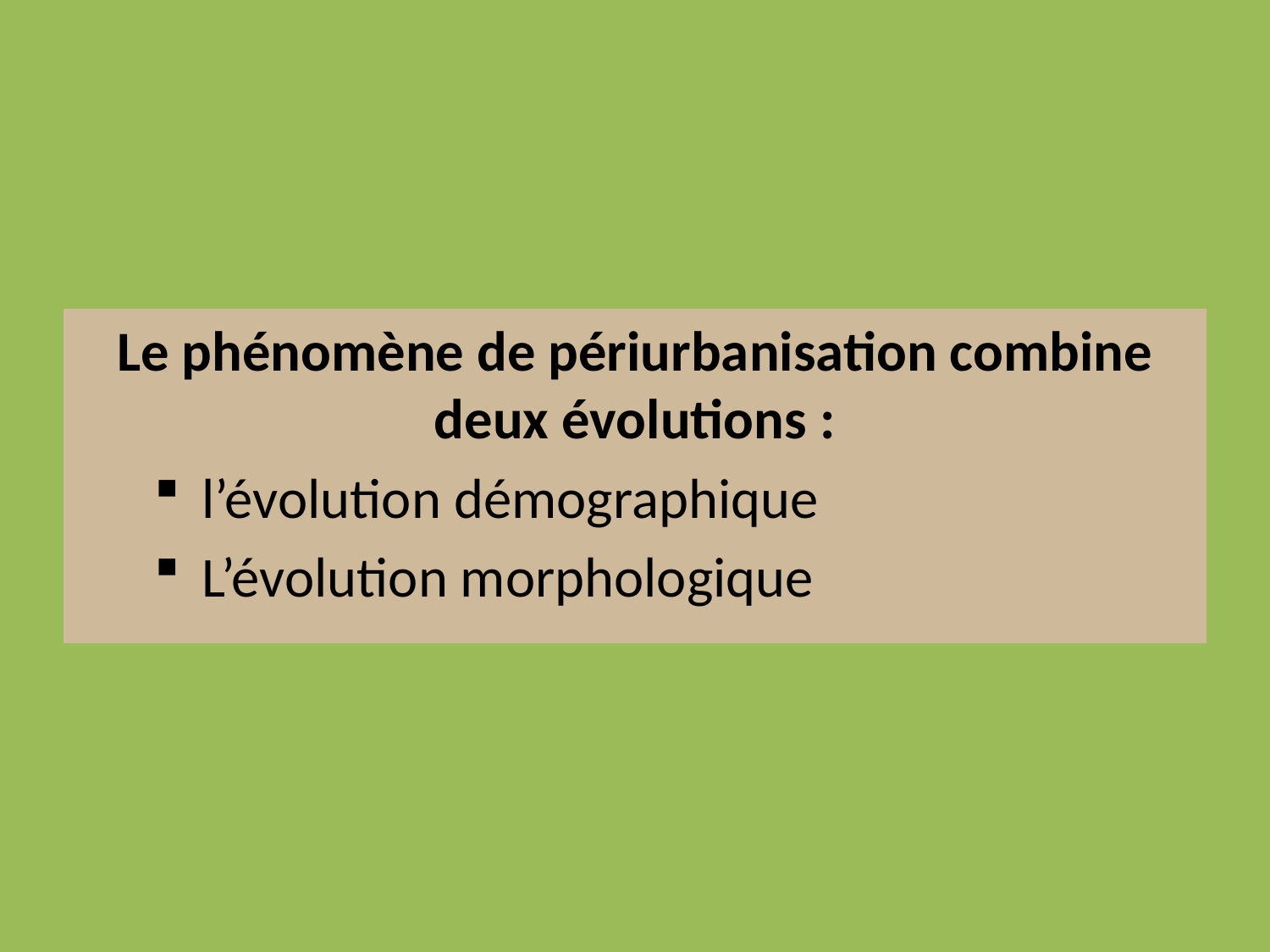

Le phénomène de périurbanisation combine deux évolutions :
l’évolution démographique
L’évolution morphologique